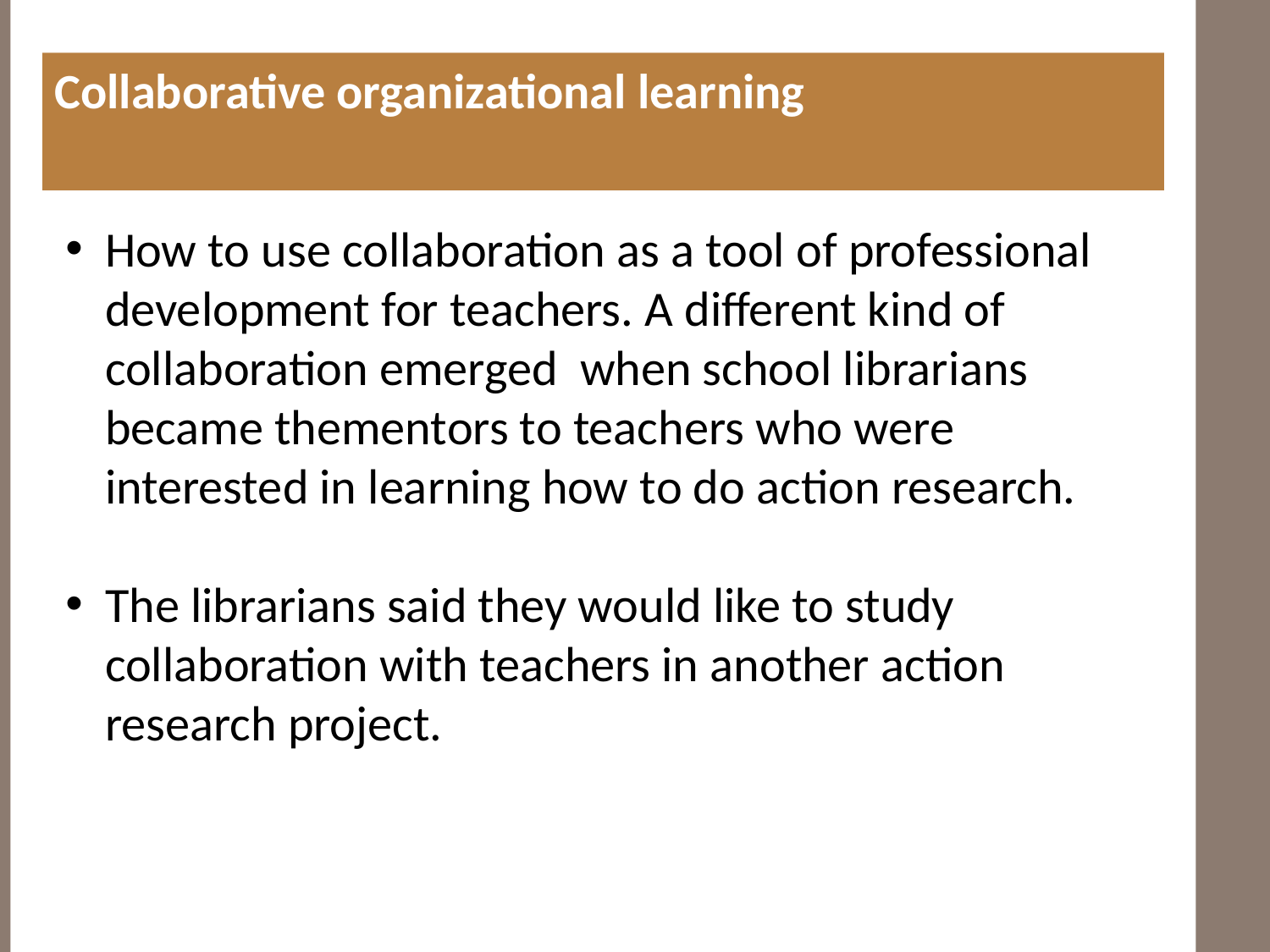

Collaborative organizational learning
#
How to use collaboration as a tool of professional development for teachers. A different kind of collaboration emerged  when school librarians became thementors to teachers who were interested in learning how to do action research.

The librarians said they would like to study collaboration with teachers in another action research project.